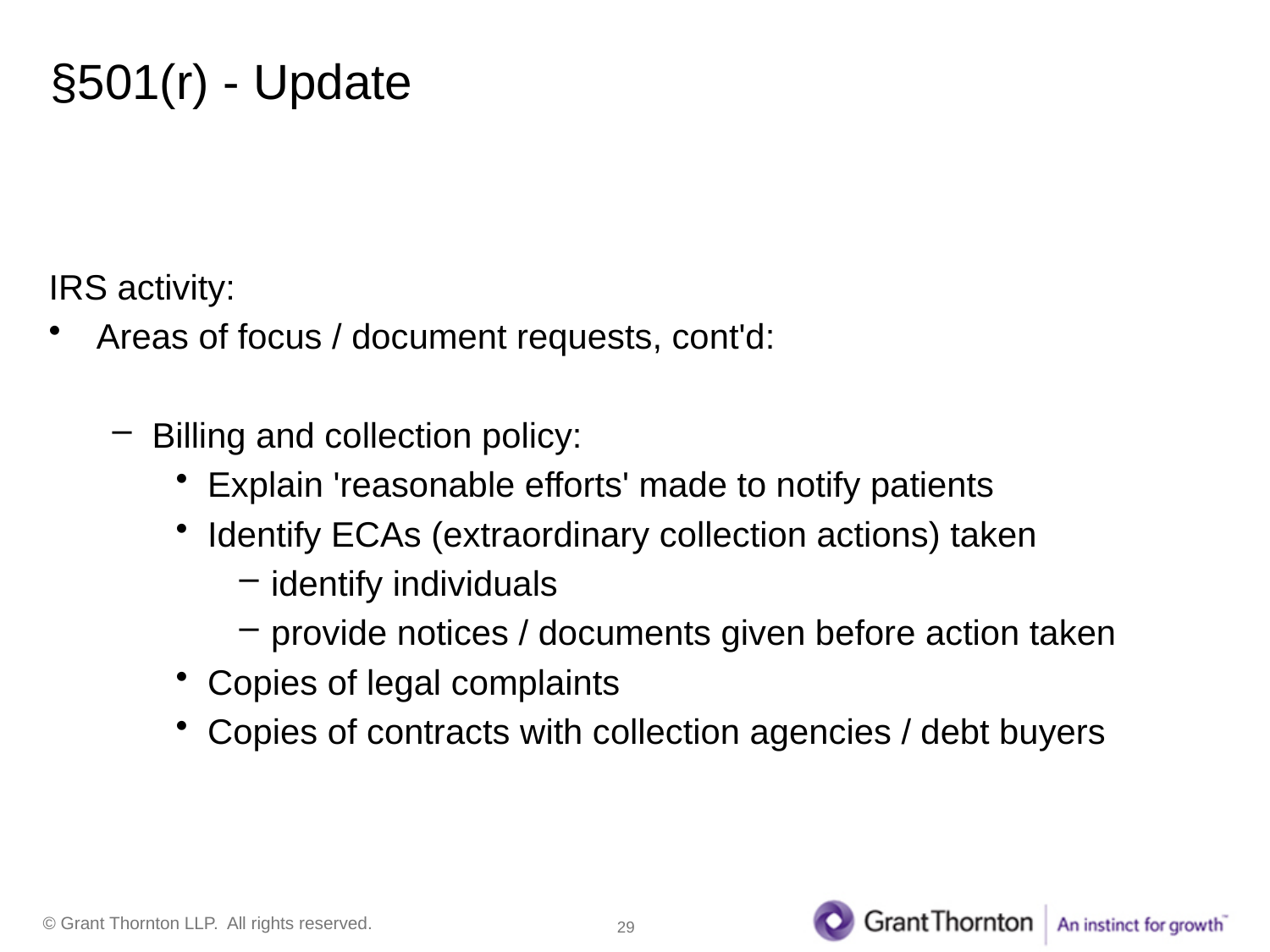

# §501(r) - Update
IRS activity:
Areas of focus / document requests, cont'd:

Billing and collection policy:
Explain 'reasonable efforts' made to notify patients
Identify ECAs (extraordinary collection actions) taken
identify individuals
provide notices / documents given before action taken
Copies of legal complaints
Copies of contracts with collection agencies / debt buyers

29